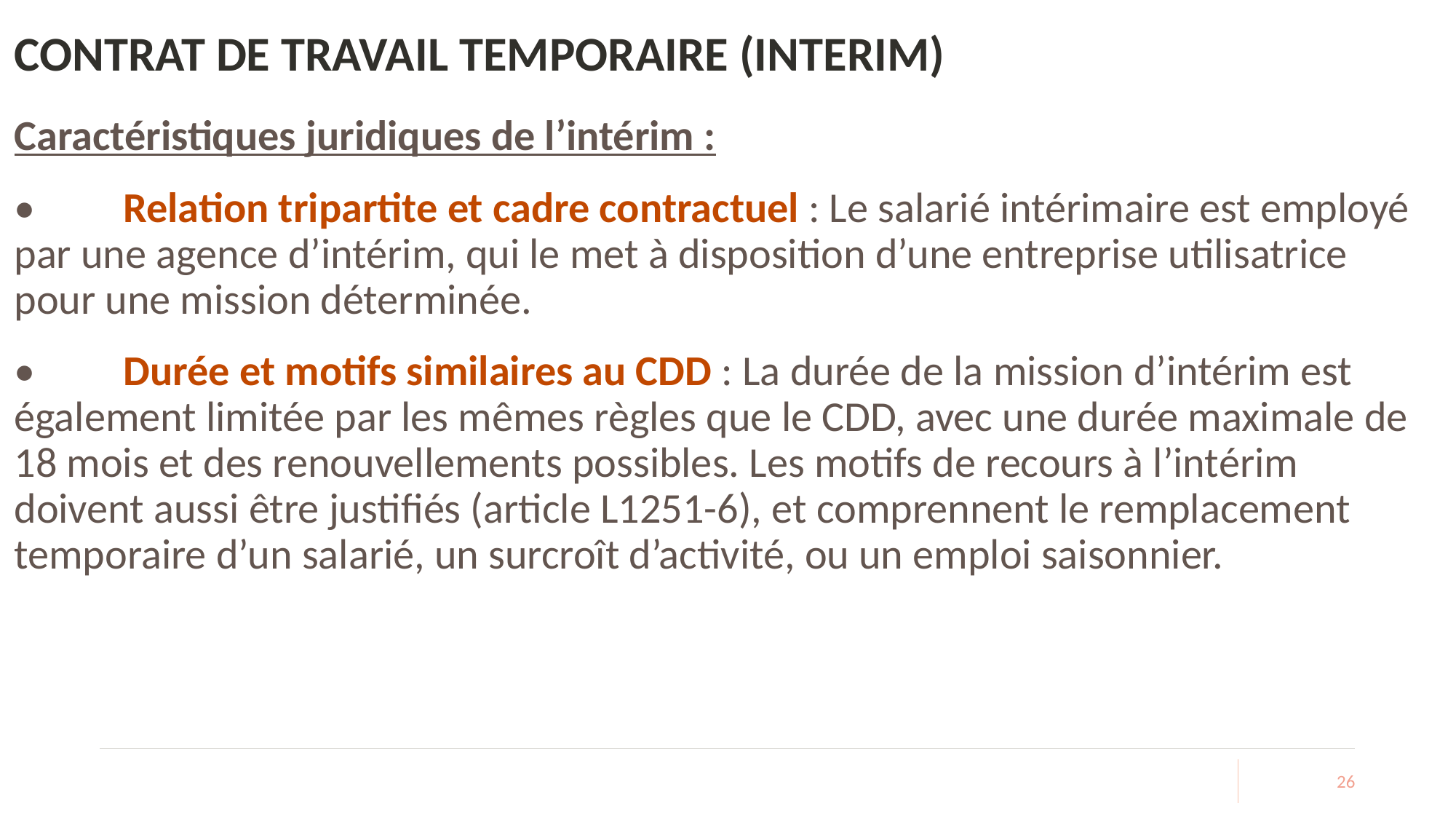

# CONTRAT DE TRAVAIL TEMPORAIRE (INTERIM)
Caractéristiques juridiques de l’intérim :
•	Relation tripartite et cadre contractuel : Le salarié intérimaire est employé par une agence d’intérim, qui le met à disposition d’une entreprise utilisatrice pour une mission déterminée.
•	Durée et motifs similaires au CDD : La durée de la mission d’intérim est également limitée par les mêmes règles que le CDD, avec une durée maximale de 18 mois et des renouvellements possibles. Les motifs de recours à l’intérim doivent aussi être justifiés (article L1251-6), et comprennent le remplacement temporaire d’un salarié, un surcroît d’activité, ou un emploi saisonnier.

26